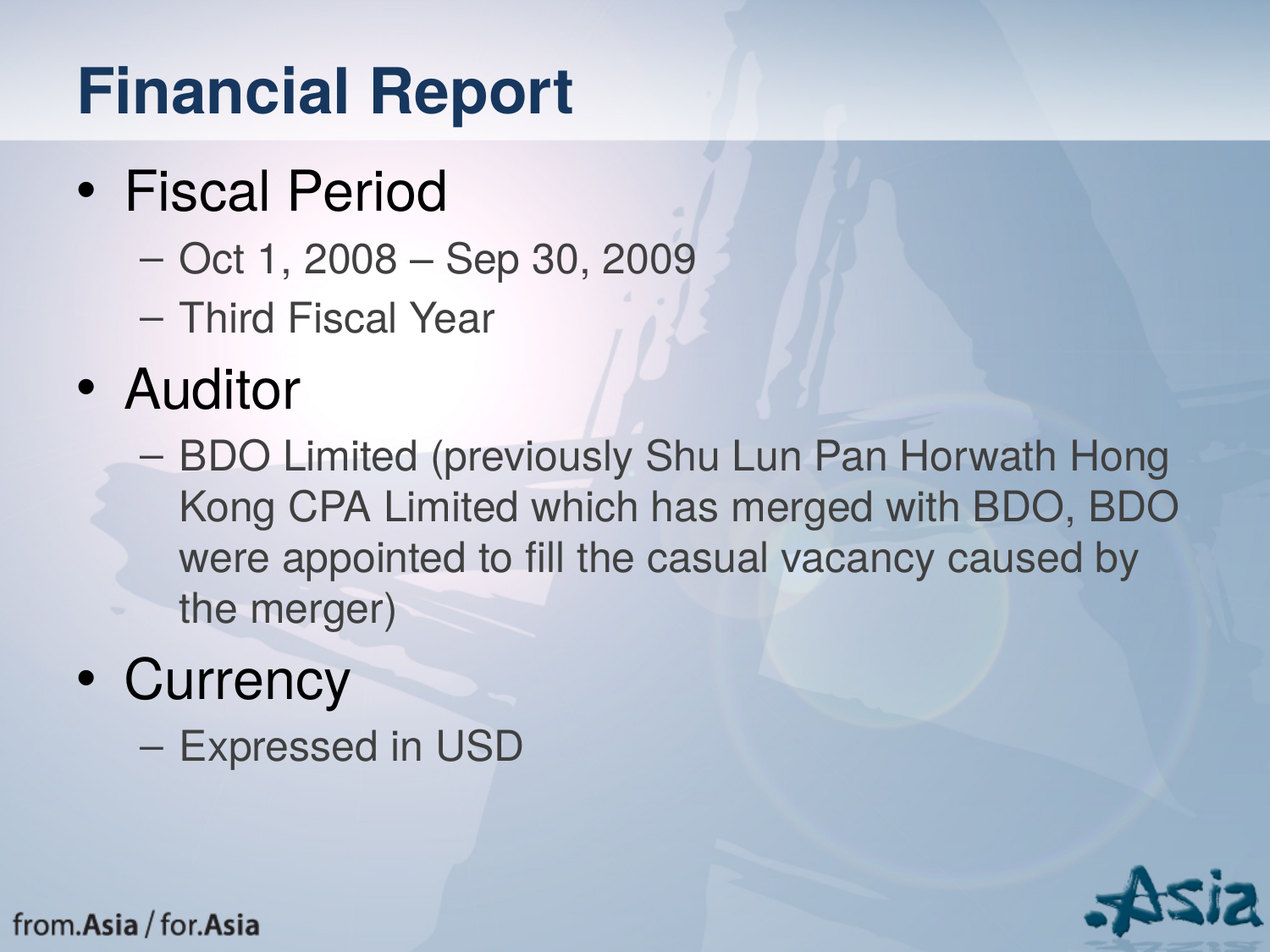

# Financial Report
Fiscal Period
Oct 1, 2008 – Sep 30, 2009
Third Fiscal Year
Auditor
BDO Limited (previously Shu Lun Pan Horwath Hong Kong CPA Limited which has merged with BDO, BDO were appointed to fill the casual vacancy caused by the merger)
Currency
Expressed in USD